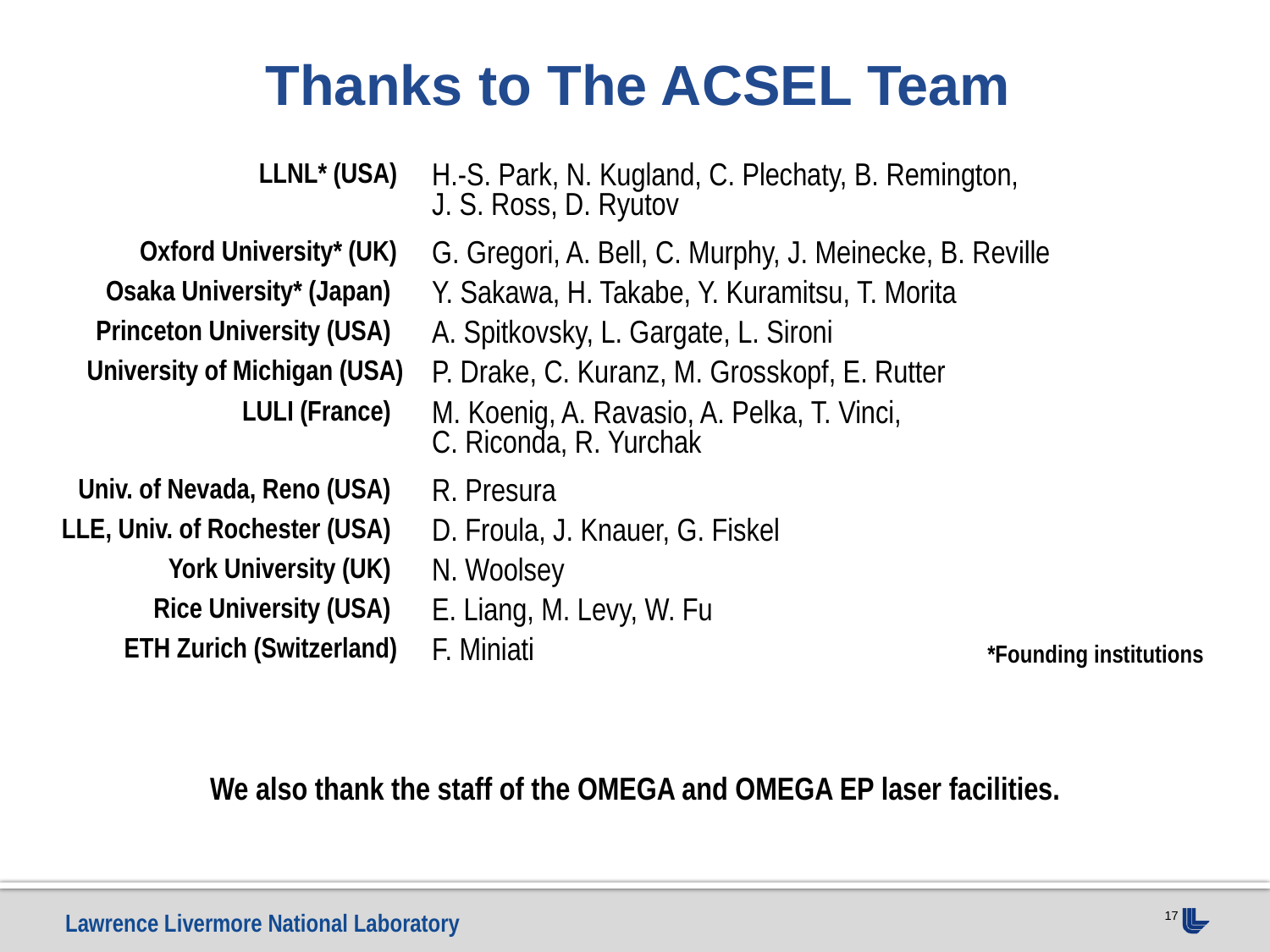

# Thanks to The ACSEL Team
| LLNL\* (USA) |  | H.-S. Park, N. Kugland, C. Plechaty, B. Remington, J. S. Ross, D. Ryutov |
| --- | --- | --- |
| Oxford University\* (UK) |  | G. Gregori, A. Bell, C. Murphy, J. Meinecke, B. Reville |
| Osaka University\* (Japan) |  | Y. Sakawa, H. Takabe, Y. Kuramitsu, T. Morita |
| Princeton University (USA) |  | A. Spitkovsky, L. Gargate, L. Sironi |
| University of Michigan (USA) |  | P. Drake, C. Kuranz, M. Grosskopf, E. Rutter |
| LULI (France) |  | M. Koenig, A. Ravasio, A. Pelka, T. Vinci, C. Riconda, R. Yurchak |
| Univ. of Nevada, Reno (USA) |  | R. Presura |
| LLE, Univ. of Rochester (USA) |  | D. Froula, J. Knauer, G. Fiskel |
| York University (UK) |  | N. Woolsey |
| Rice University (USA) |  | E. Liang, M. Levy, W. Fu |
| ETH Zurich (Switzerland) |  | F. Miniati |

*Founding institutions
We also thank the staff of the OMEGA and OMEGA EP laser facilities.